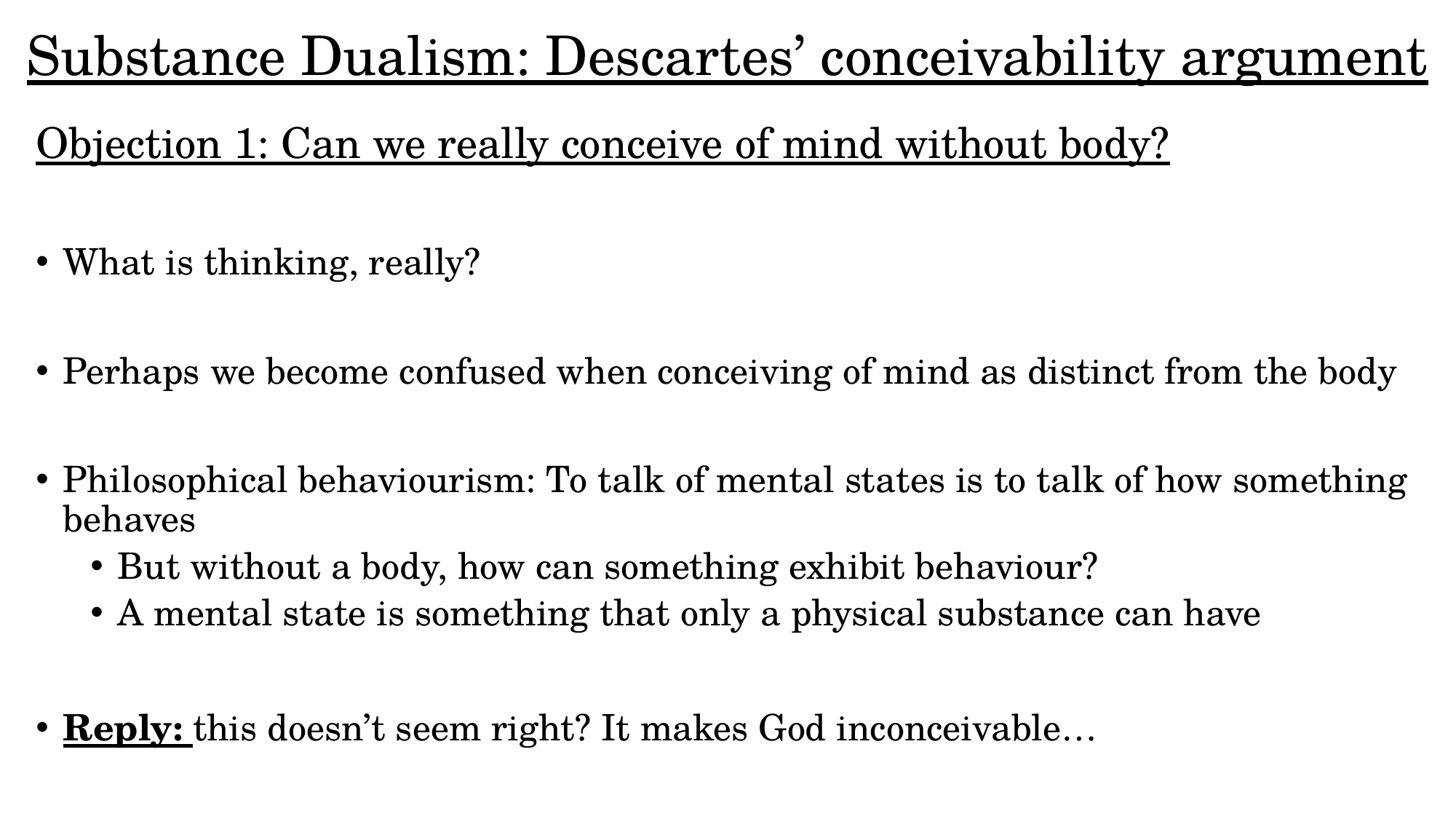

# Substance Dualism: Descartes’ conceivability argument
Objection 1: Can we really conceive of mind without body?

What is thinking, really?

Perhaps we become confused when conceiving of mind as distinct from the body

Philosophical behaviourism: To talk of mental states is to talk of how something behaves
But without a body, how can something exhibit behaviour?
A mental state is something that only a physical substance can have

Reply: this doesn’t seem right? It makes God inconceivable…